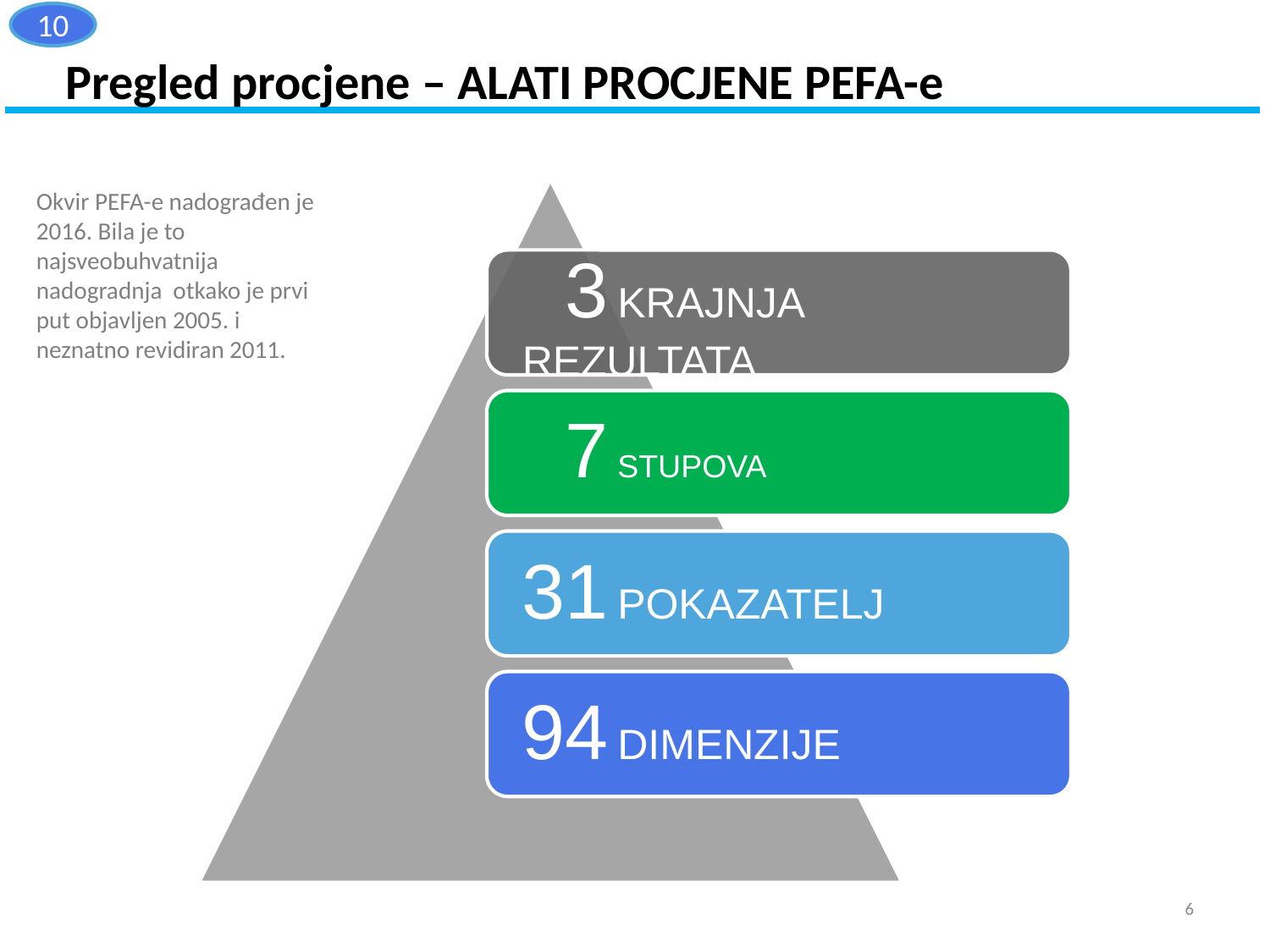

10
Pregled procjene – ALATI PROCJENE PEFA-e
  3 KRAJNJA REZULTATA
  7 STUPOVA
31 POKAZATELJ
94 DIMENZIJE
Okvir PEFA-e nadograđen je 2016. Bila je to najsveobuhvatnija nadogradnja  otkako je prvi put objavljen 2005. i neznatno revidiran 2011.
6